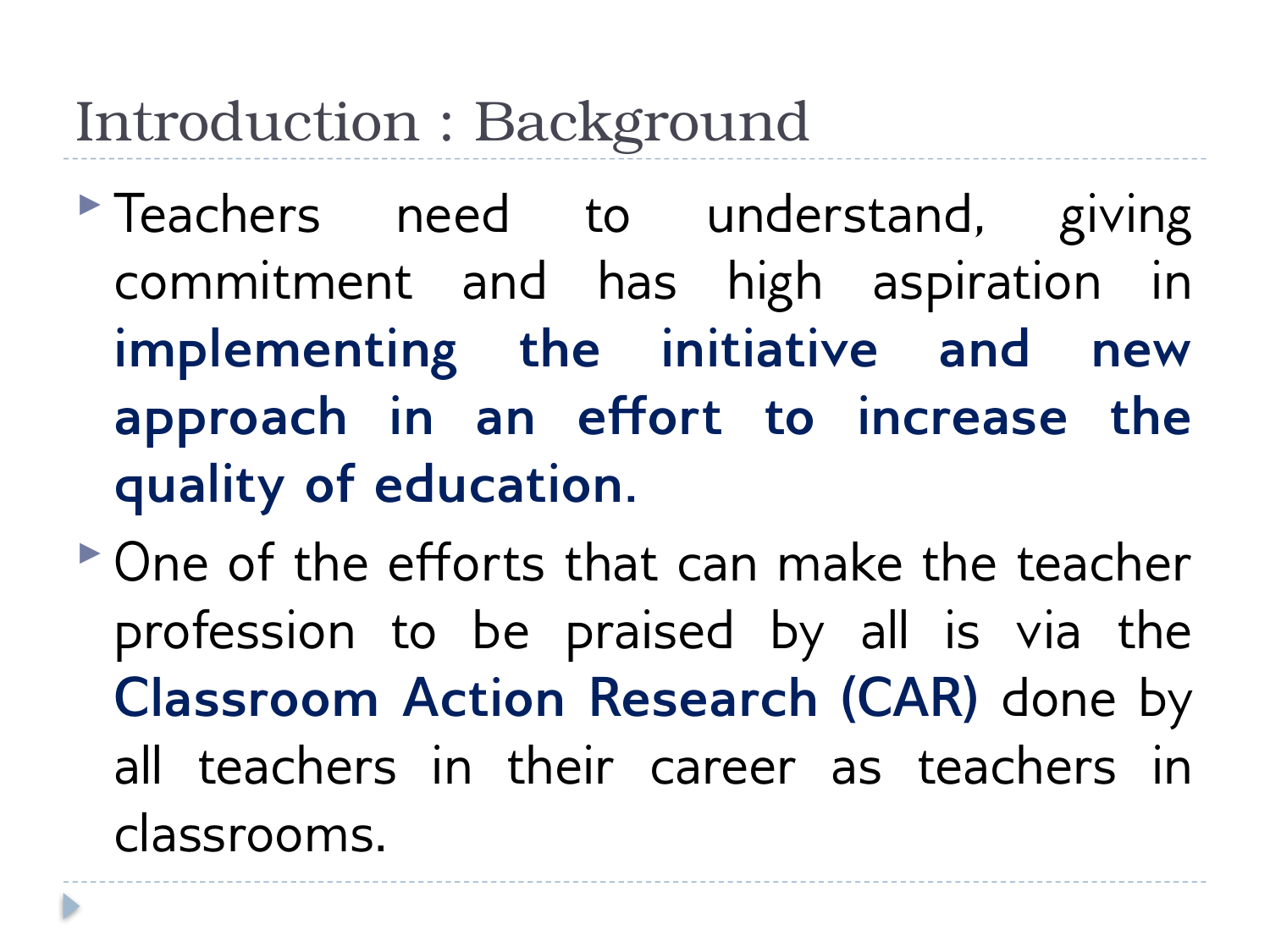

# Introduction : Background
Teachers need to understand, giving commitment and has high aspiration in implementing the initiative and new approach in an effort to increase the quality of education.
One of the efforts that can make the teacher profession to be praised by all is via the Classroom Action Research (CAR) done by all teachers in their career as teachers in classrooms.